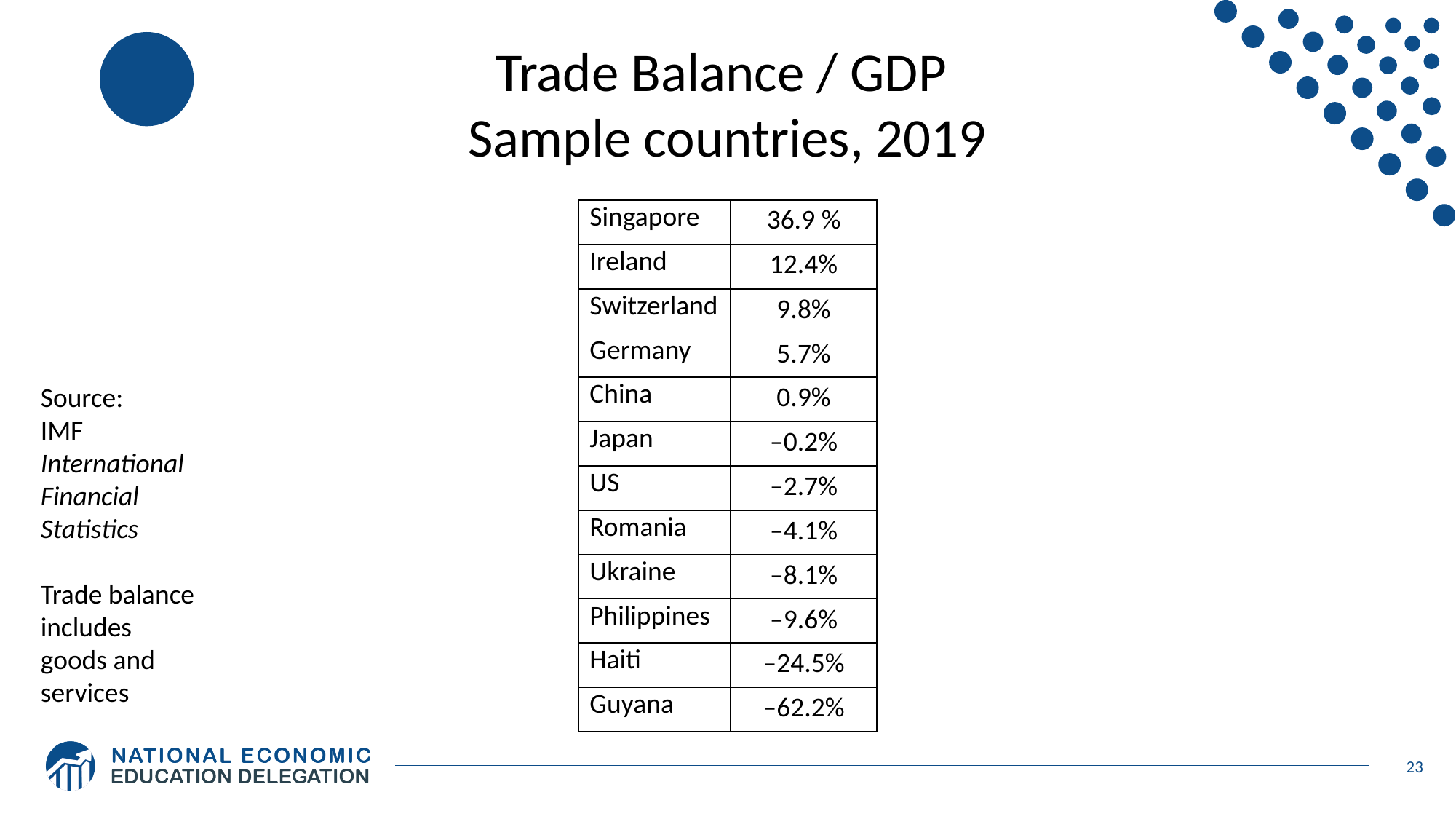

Trade Balance / GDP
Sample countries, 2019
| Singapore | 36.9 % |
| --- | --- |
| Ireland | 12.4% |
| Switzerland | 9.8% |
| Germany | 5.7% |
| China | 0.9% |
| Japan | –0.2% |
| US | –2.7% |
| Romania | –4.1% |
| Ukraine | –8.1% |
| Philippines | –9.6% |
| Haiti | –24.5% |
| Guyana | –62.2% |
Source:
IMF International Financial Statistics

Trade balance includes goods and services
23